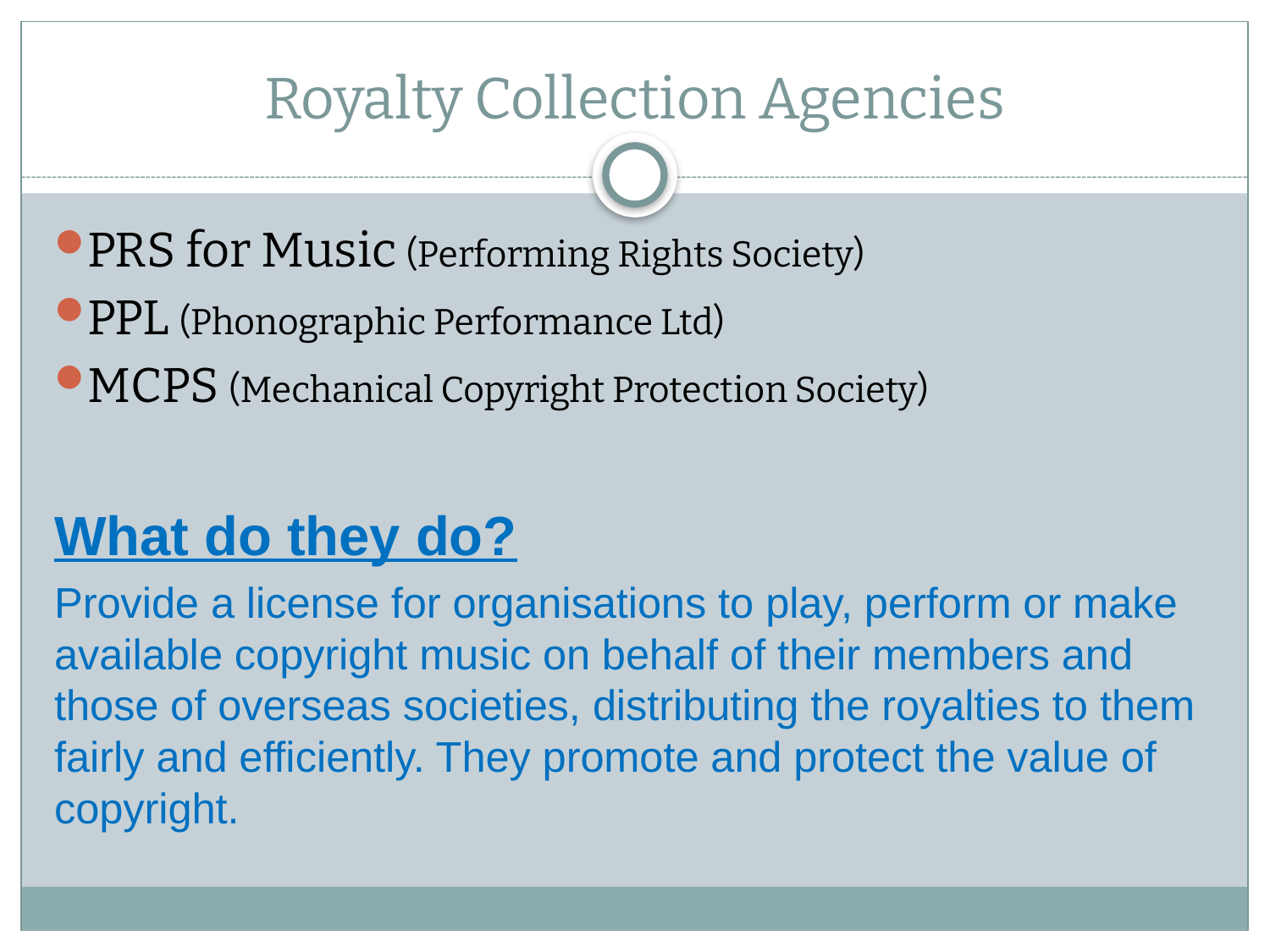

# Royalty Collection Agencies
PRS for Music (Performing Rights Society)
PPL (Phonographic Performance Ltd)
MCPS (Mechanical Copyright Protection Society)

What do they do?
Provide a license for organisations to play, perform or make available copyright music on behalf of their members and those of overseas societies, distributing the royalties to them fairly and efficiently. They promote and protect the value of copyright.